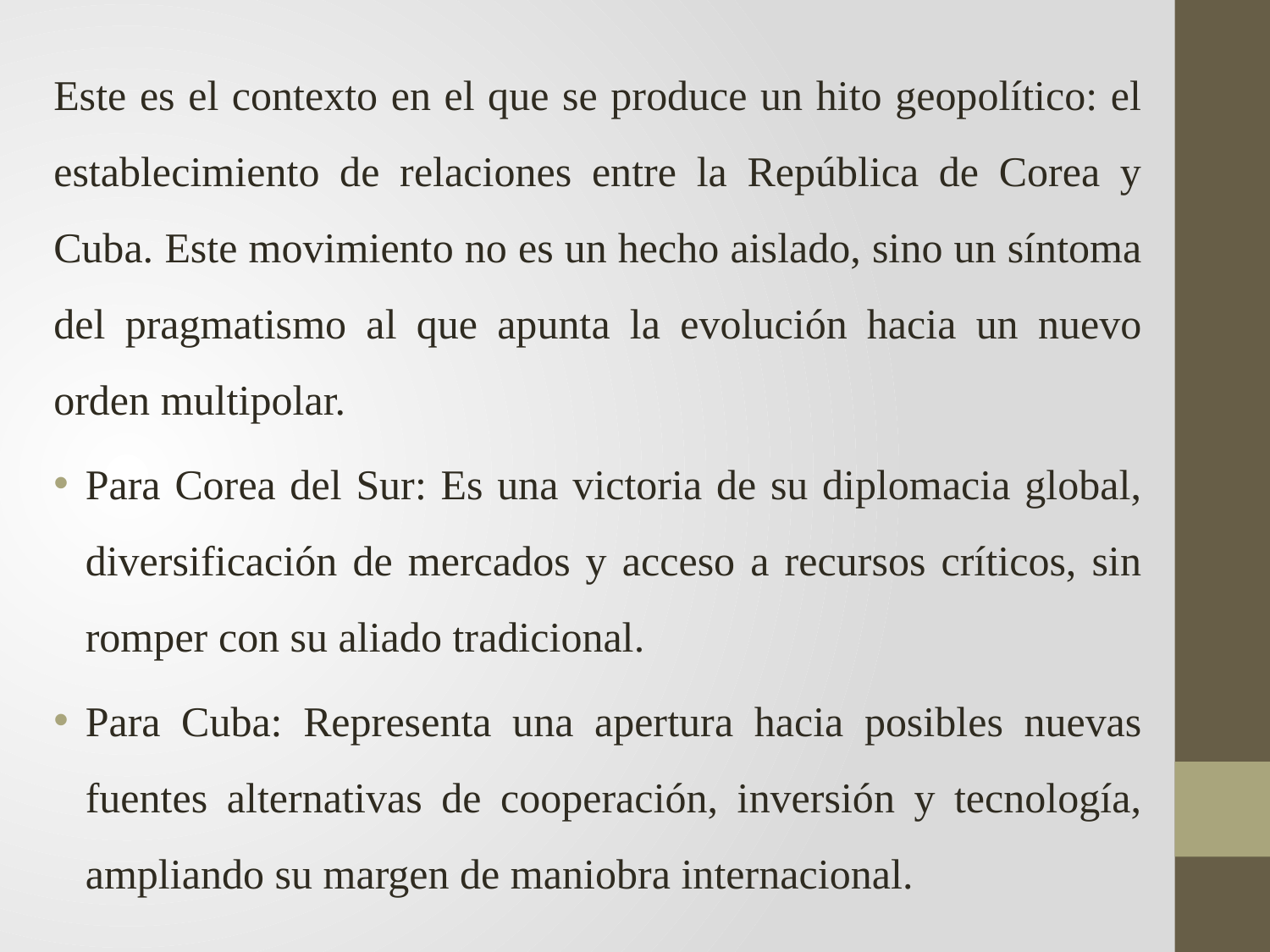

Este es el contexto en el que se produce un hito geopolítico: el establecimiento de relaciones entre la República de Corea y Cuba. Este movimiento no es un hecho aislado, sino un síntoma del pragmatismo al que apunta la evolución hacia un nuevo orden multipolar.
Para Corea del Sur: Es una victoria de su diplomacia global, diversificación de mercados y acceso a recursos críticos, sin romper con su aliado tradicional.
Para Cuba: Representa una apertura hacia posibles nuevas fuentes alternativas de cooperación, inversión y tecnología, ampliando su margen de maniobra internacional.